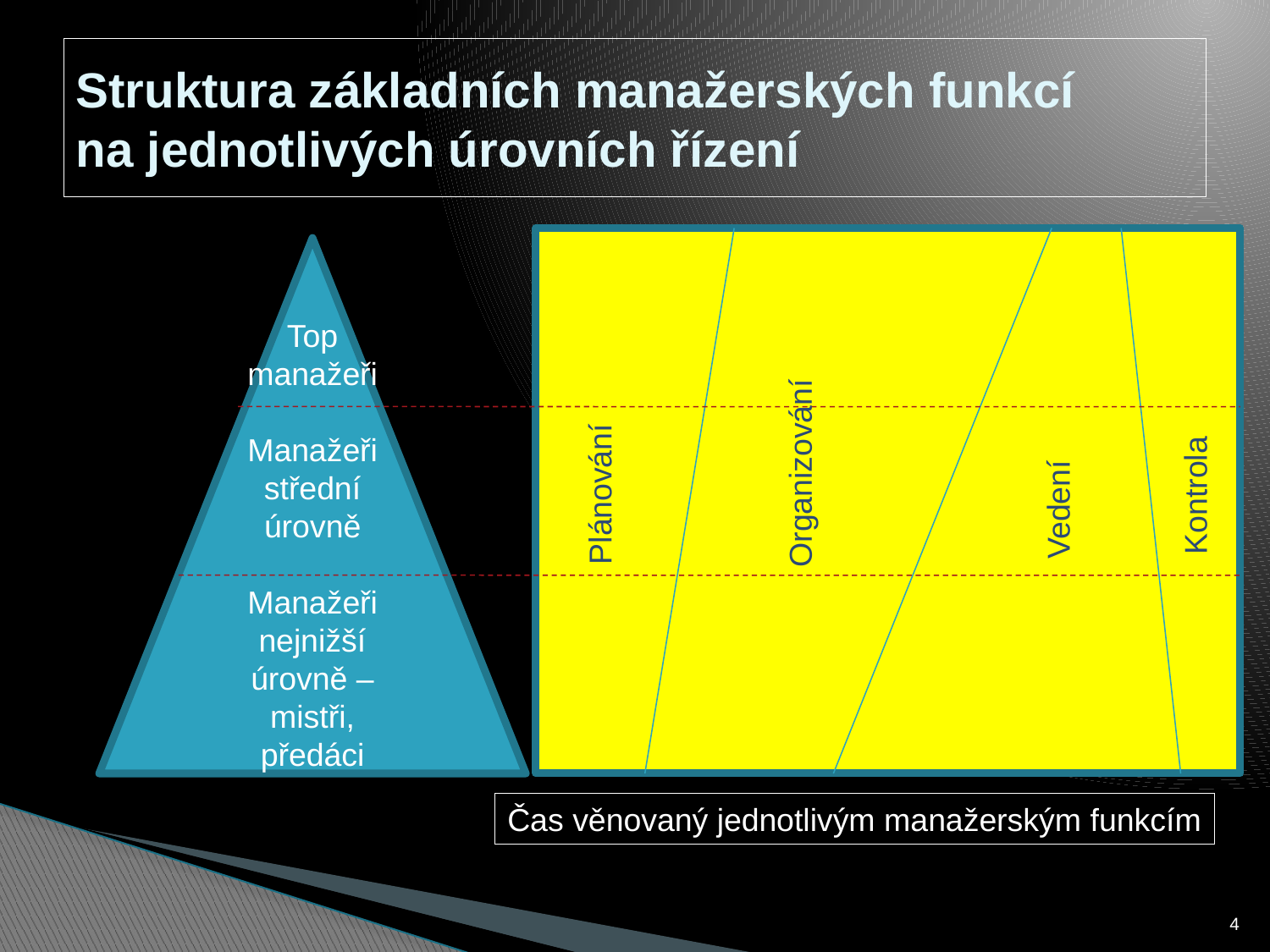

# Struktura základních manažerských funkcí na jednotlivých úrovních řízení

Top manažeři

Manažeři střední úrovně

Manažeři nejnižší úrovně – mistři, předáci

Organizování
Plánování
Kontrola
Vedení
Čas věnovaný jednotlivým manažerským funkcím

4